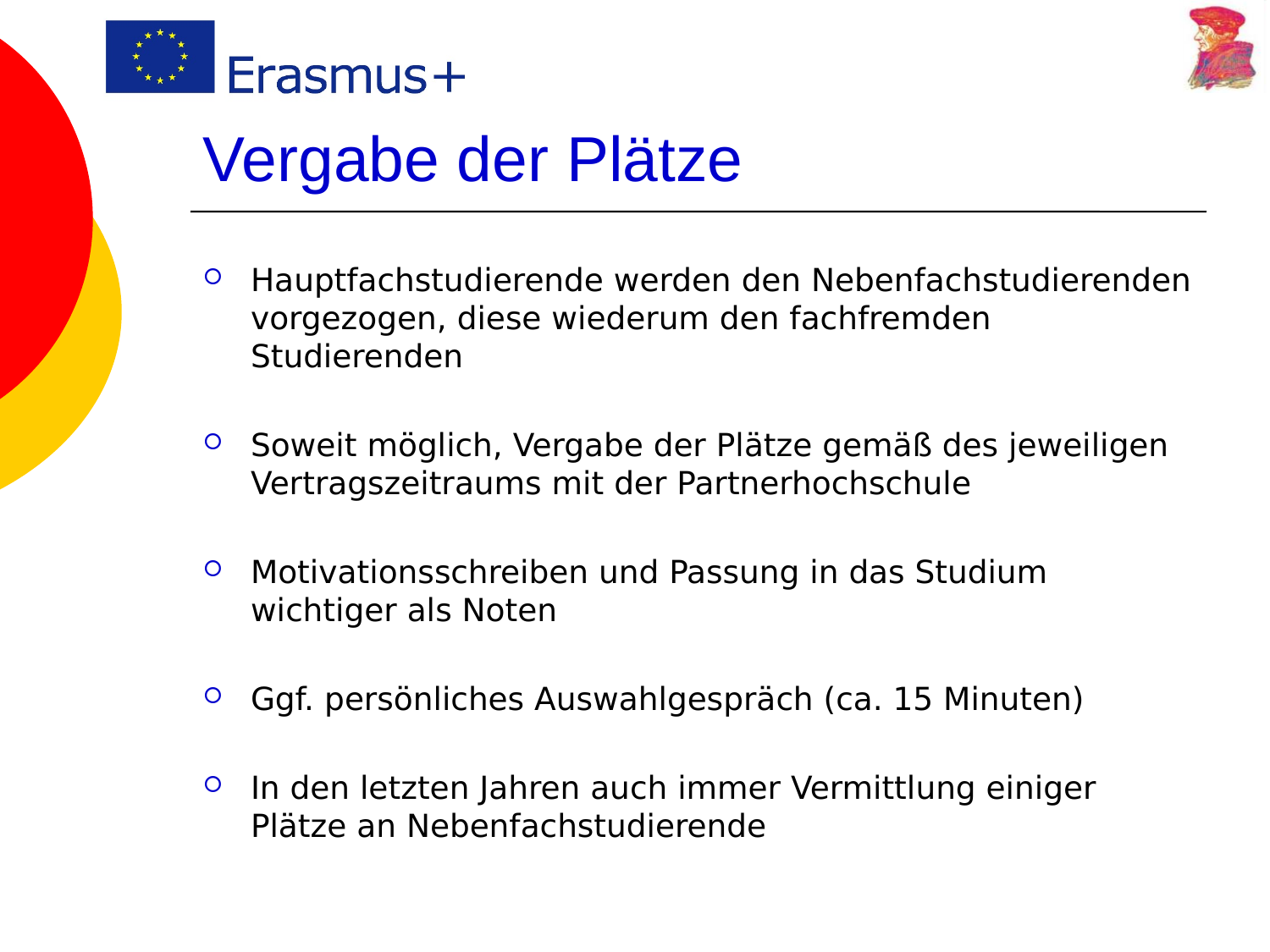

# Vergabe der Plätze
Hauptfachstudierende werden den Nebenfachstudierenden vorgezogen, diese wiederum den fachfremden Studierenden

Soweit möglich, Vergabe der Plätze gemäß des jeweiligen Vertragszeitraums mit der Partnerhochschule

Motivationsschreiben und Passung in das Studium wichtiger als Noten

Ggf. persönliches Auswahlgespräch (ca. 15 Minuten)

In den letzten Jahren auch immer Vermittlung einiger Plätze an Nebenfachstudierende